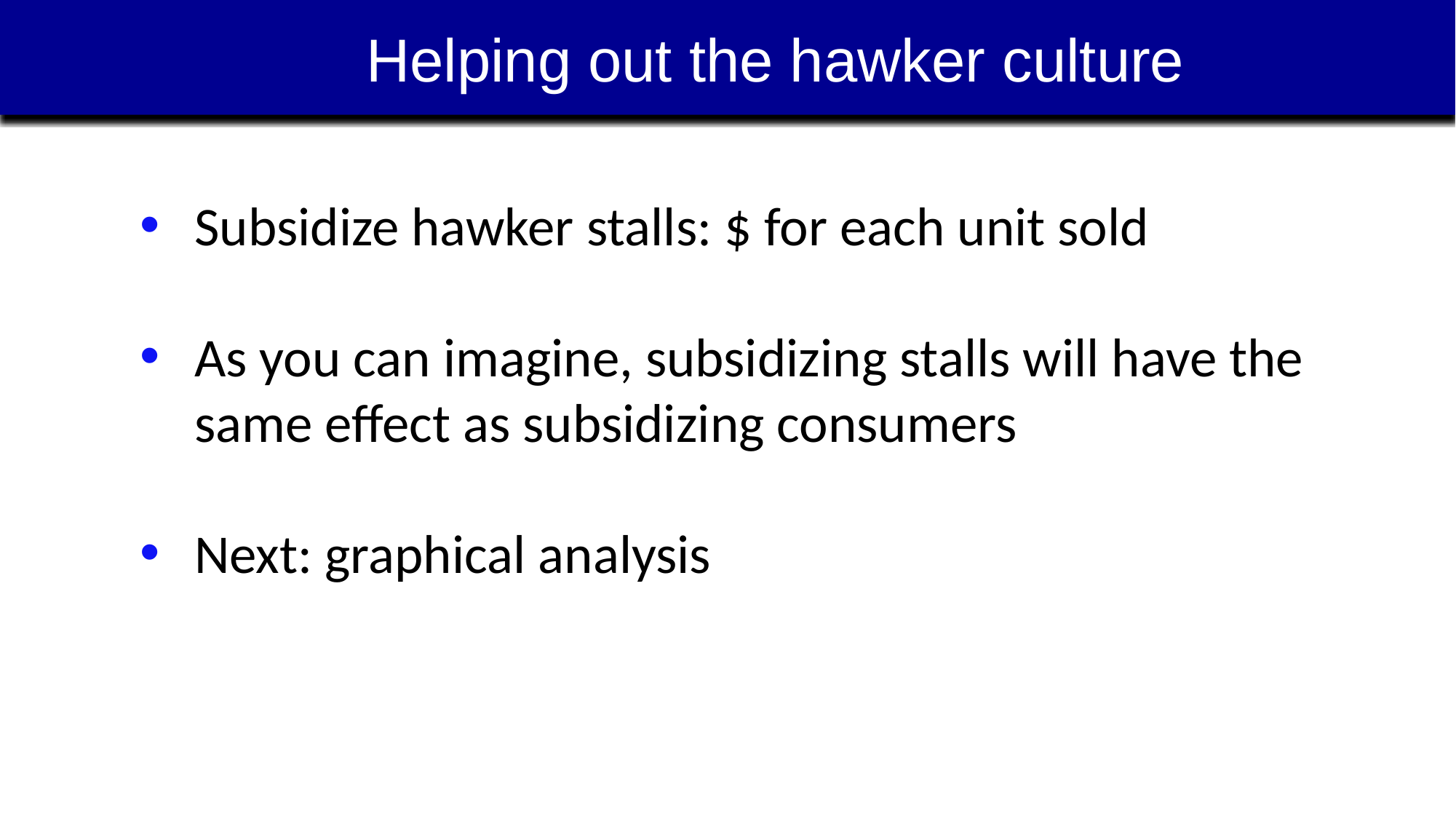

Helping out the hawker culture
Subsidize hawker stalls: $ for each unit sold

As you can imagine, subsidizing stalls will have the same effect as subsidizing consumers

Next: graphical analysis